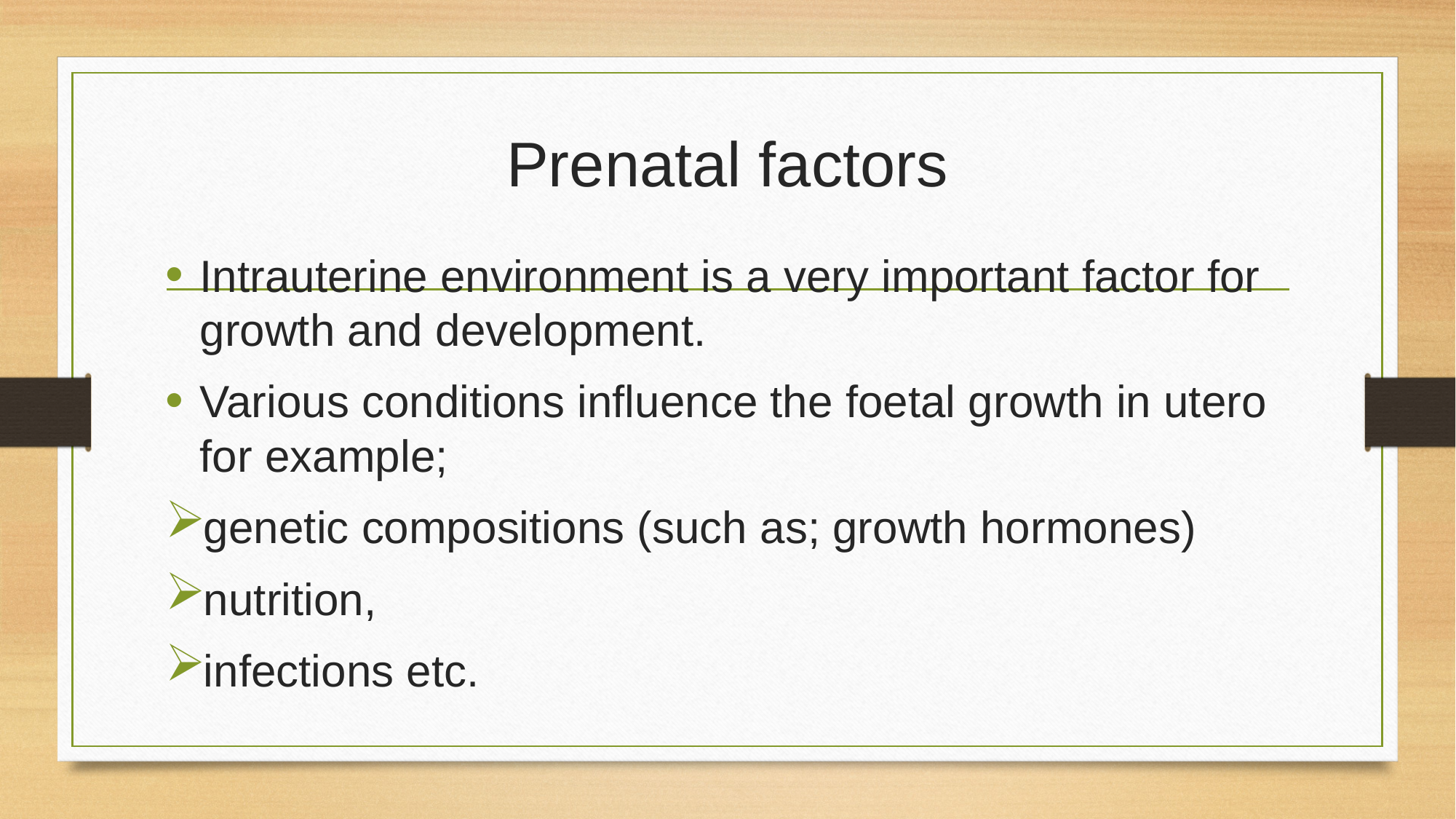

# Prenatal factors
Intrauterine environment is a very important factor for growth and development.
Various conditions influence the foetal growth in utero for example;
genetic compositions (such as; growth hormones)
nutrition,
infections etc.